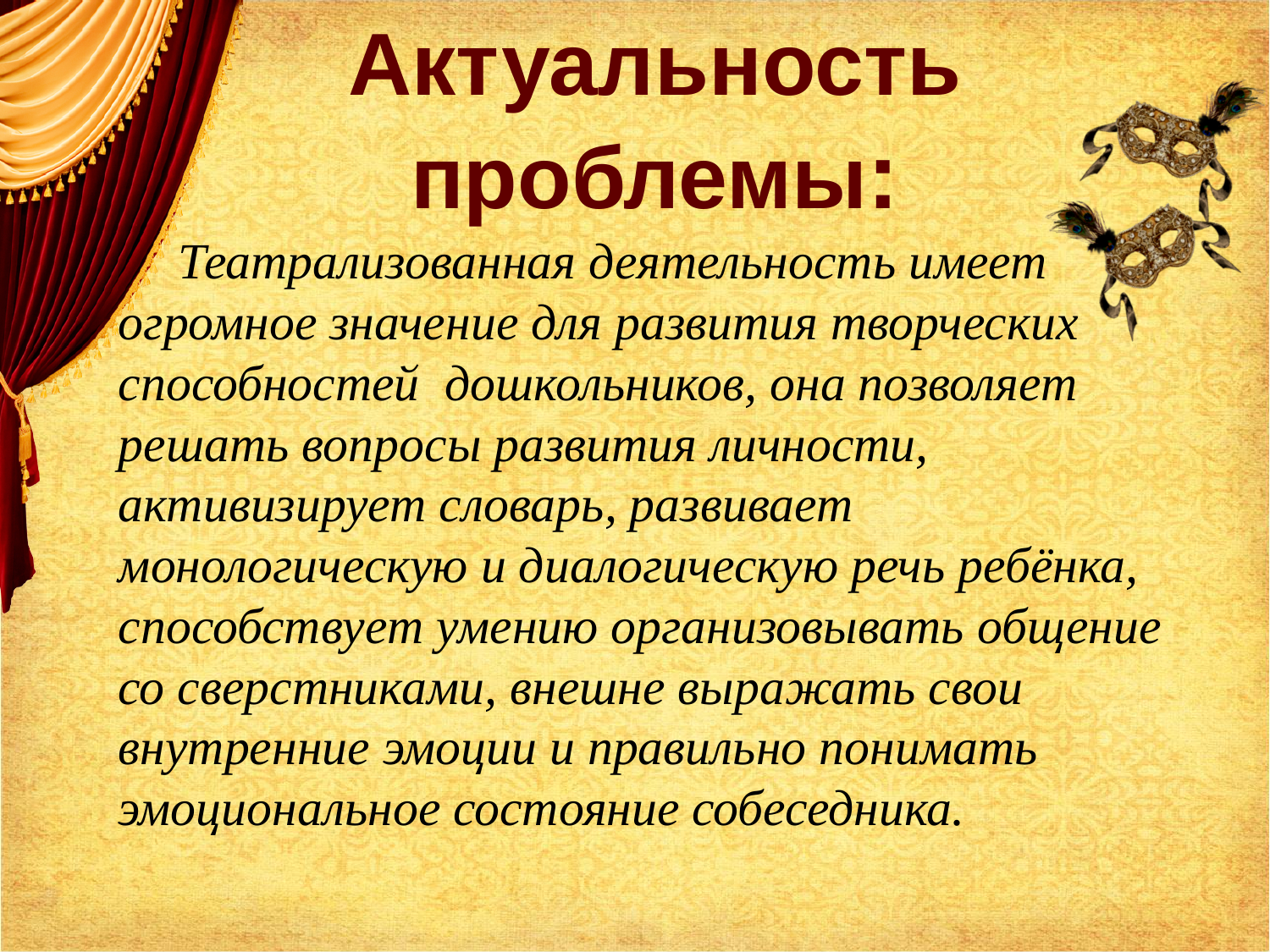

# Актуальность проблемы:
        Театрализованная деятельность имеет огромное значение для развития творческих способностей  дошкольников, она позволяет решать вопросы развития личности, активизирует словарь, развивает монологическую и диалогическую речь ребёнка, способствует умению организовывать общение со сверстниками, внешне выражать свои внутренние эмоции и правильно понимать эмоциональное состояние собеседника.